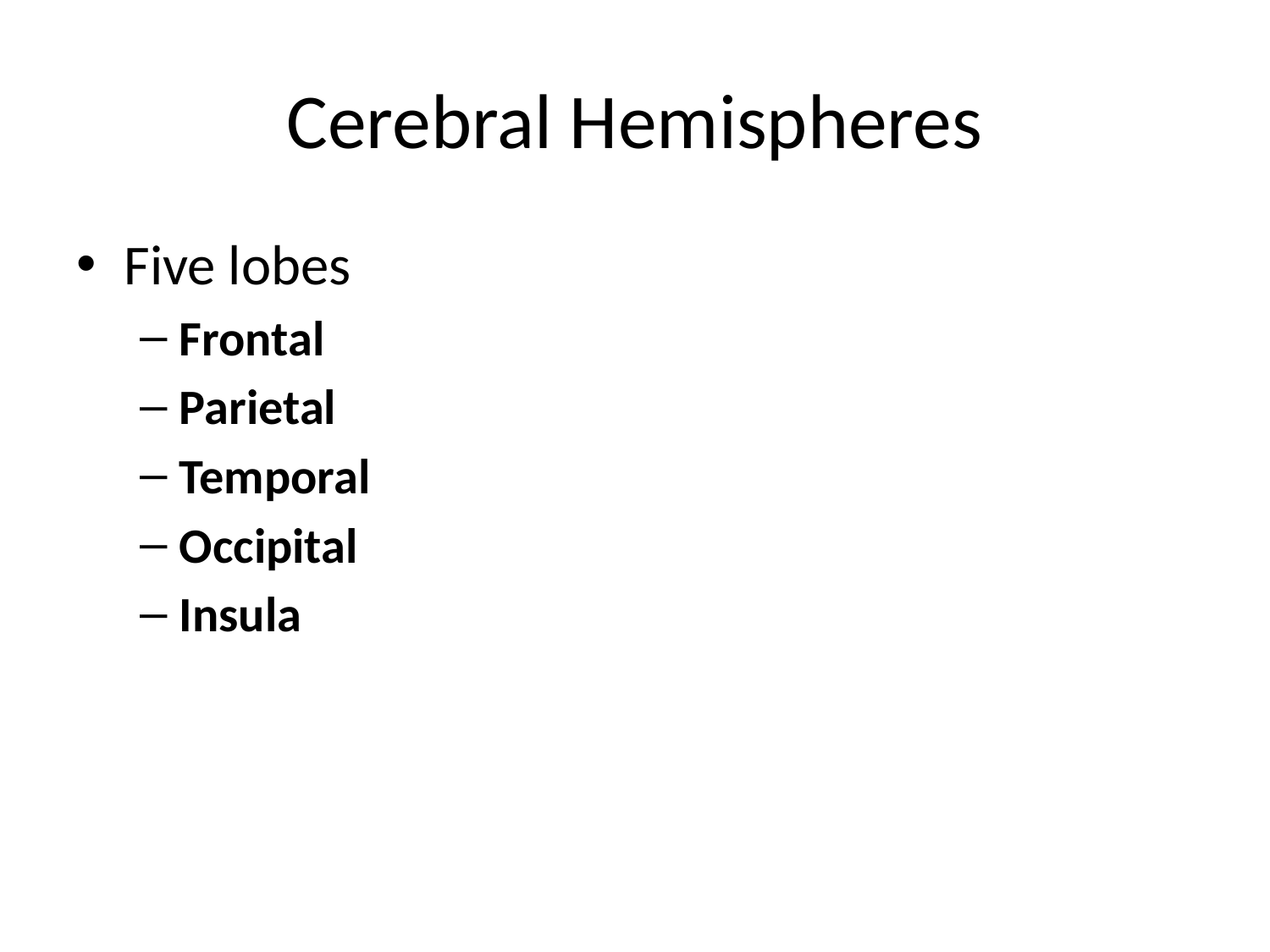

# Cerebral Hemispheres
Five lobes
Frontal
Parietal
Temporal
Occipital
Insula